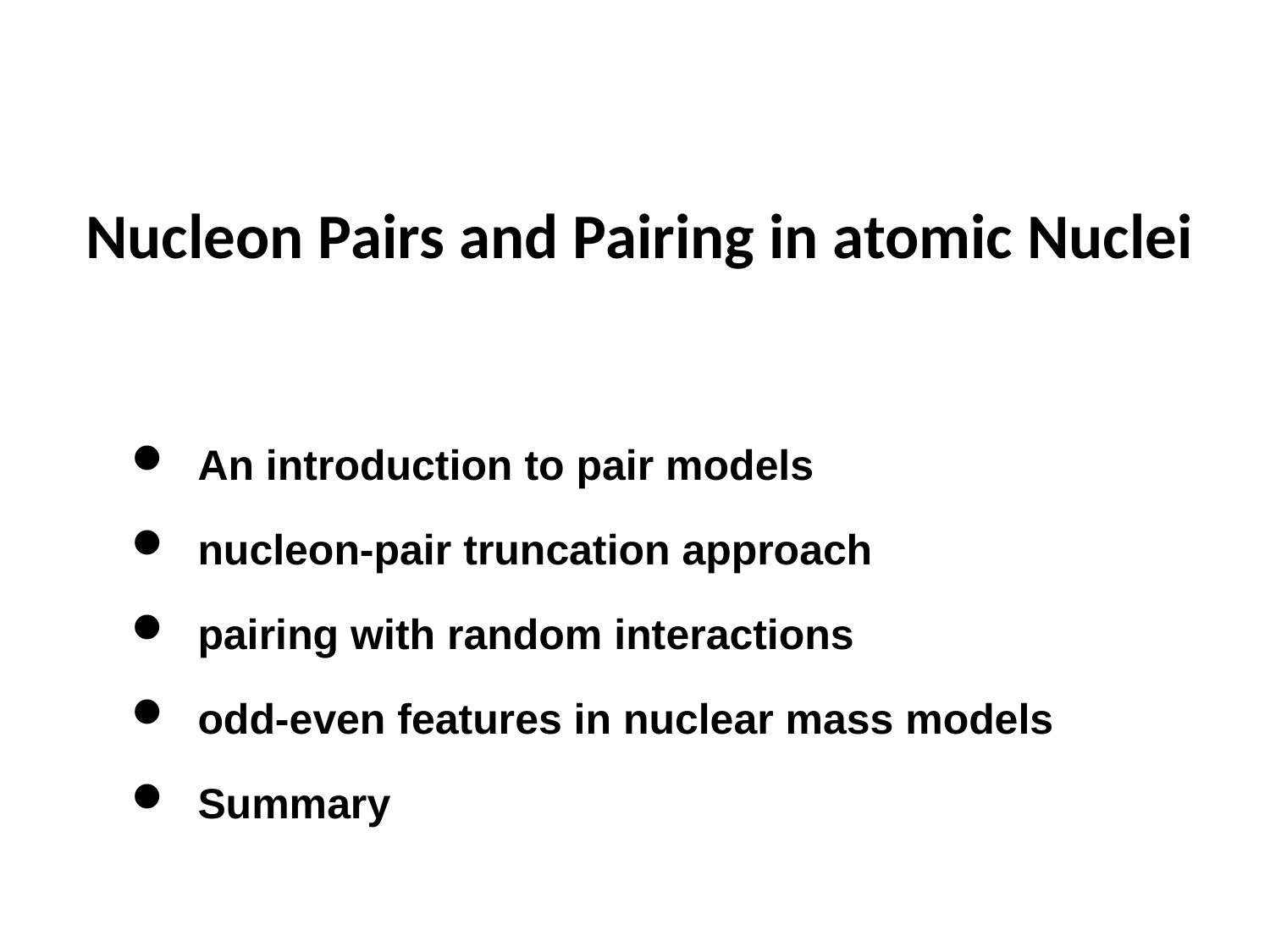

# Nucleon Pairs and Pairing in atomic Nuclei
  An introduction to pair models
  nucleon-pair truncation approach
  pairing with random interactions
  odd-even features in nuclear mass models
  Summary